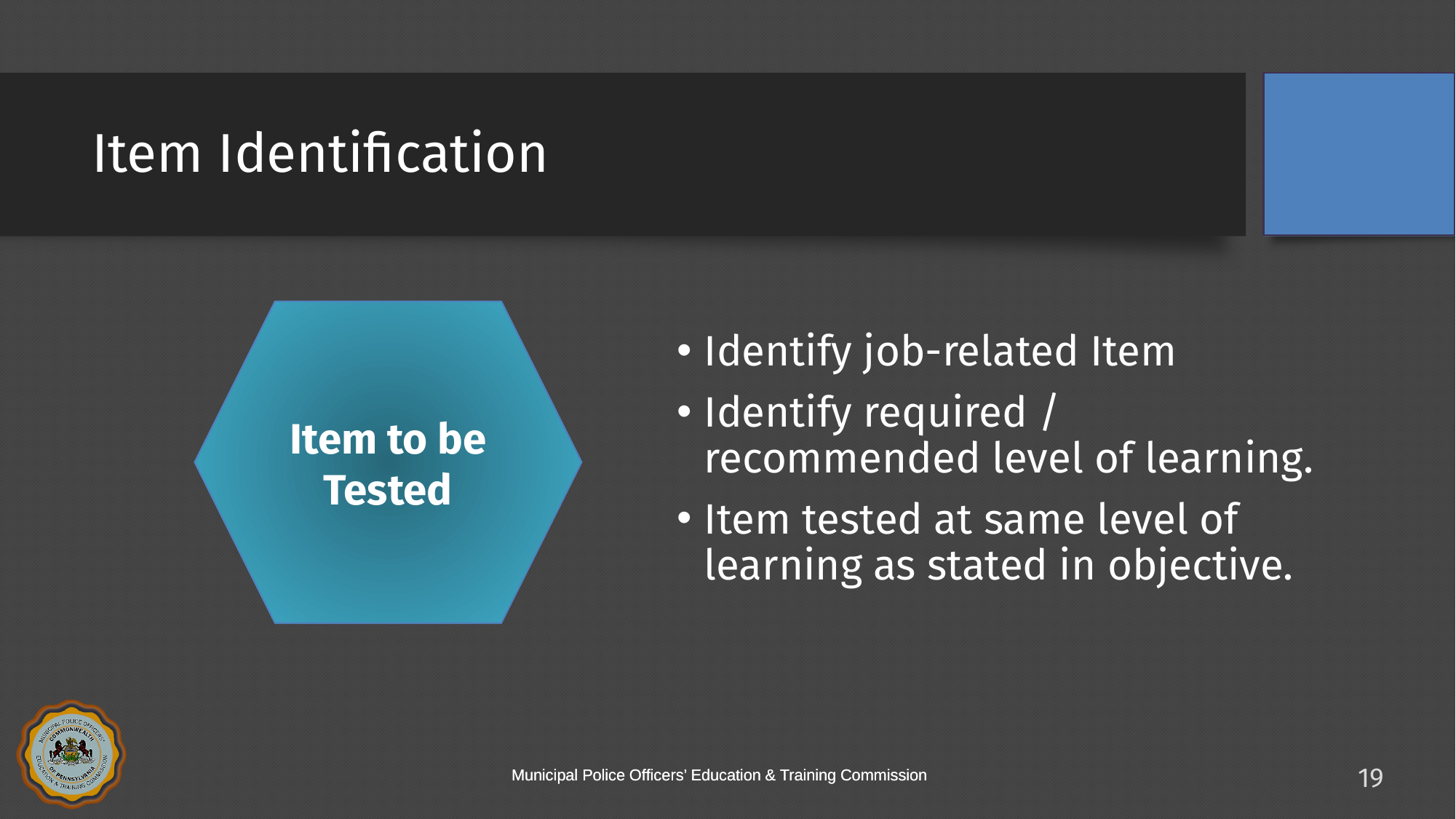

# Item Identification
Item to be Tested
Identify job-related Item
Identify required / recommended level of learning.
Item tested at same level of learning as stated in objective.